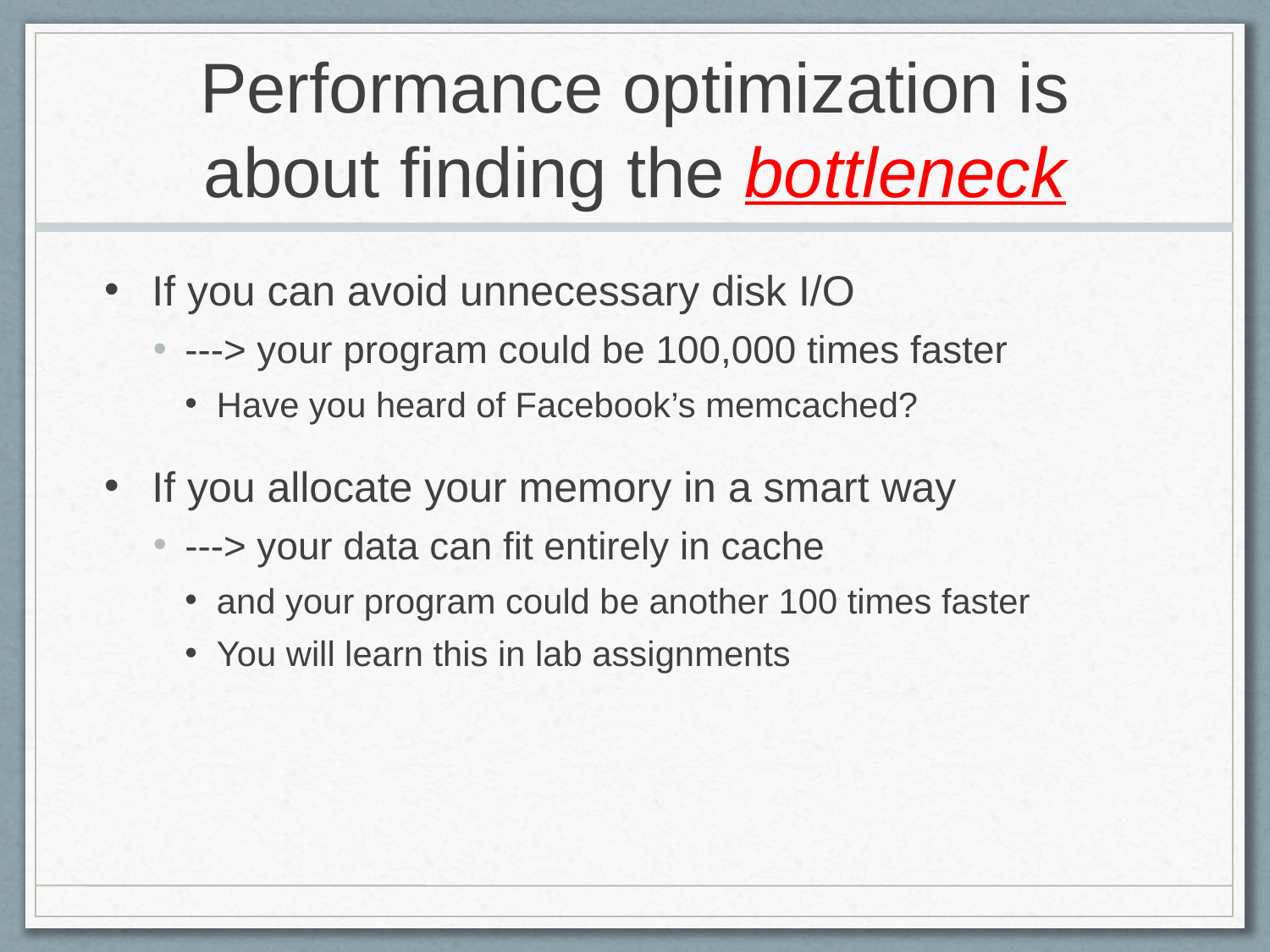

# Performance optimization is about finding the bottleneck
If you can avoid unnecessary disk I/O
---> your program could be 100,000 times faster
Have you heard of Facebook’s memcached?
If you allocate your memory in a smart way
---> your data can fit entirely in cache
and your program could be another 100 times faster
You will learn this in lab assignments